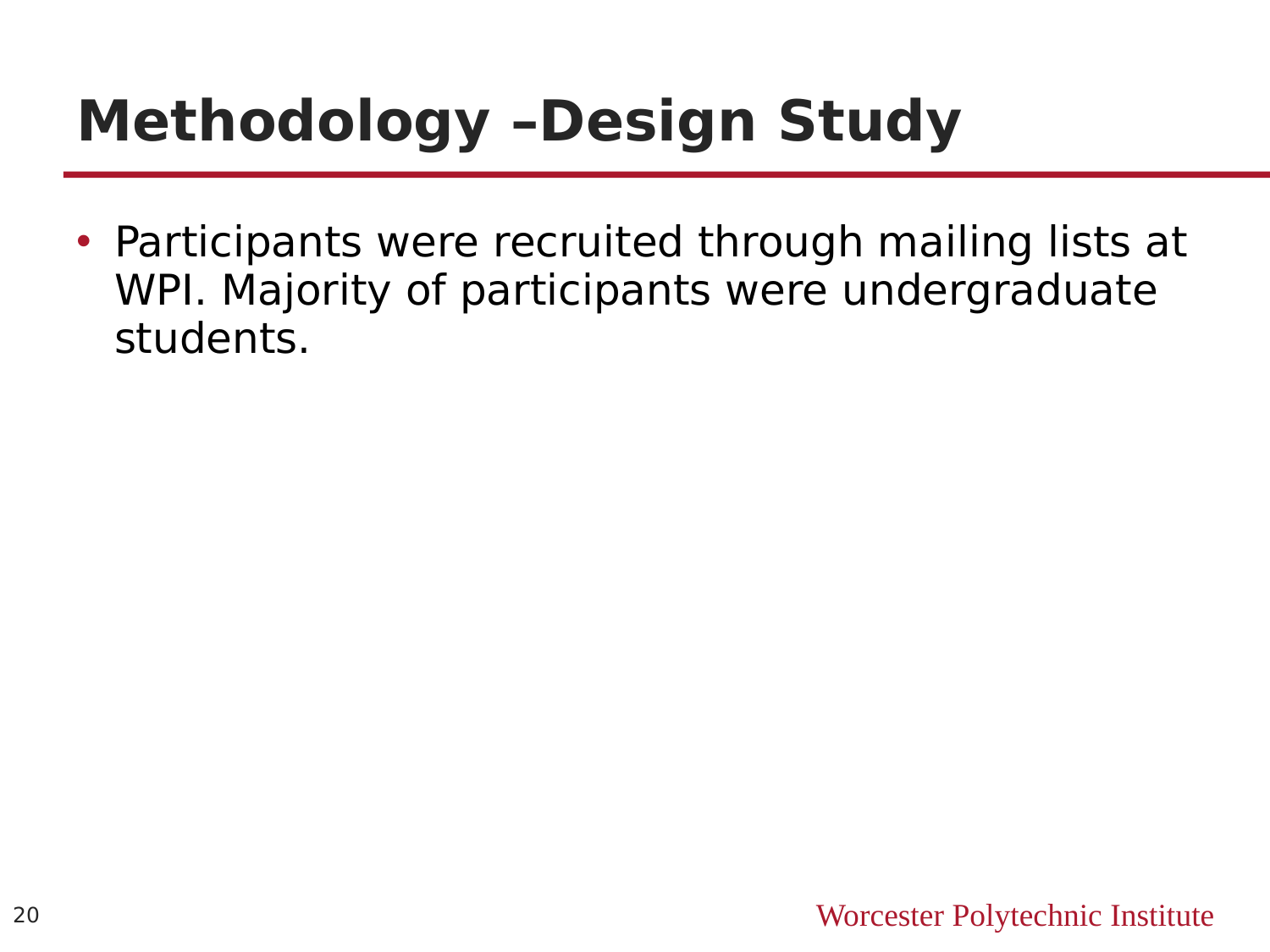

# Methodology –Design Study
Participants were recruited through mailing lists at WPI. Majority of participants were undergraduate students.
20